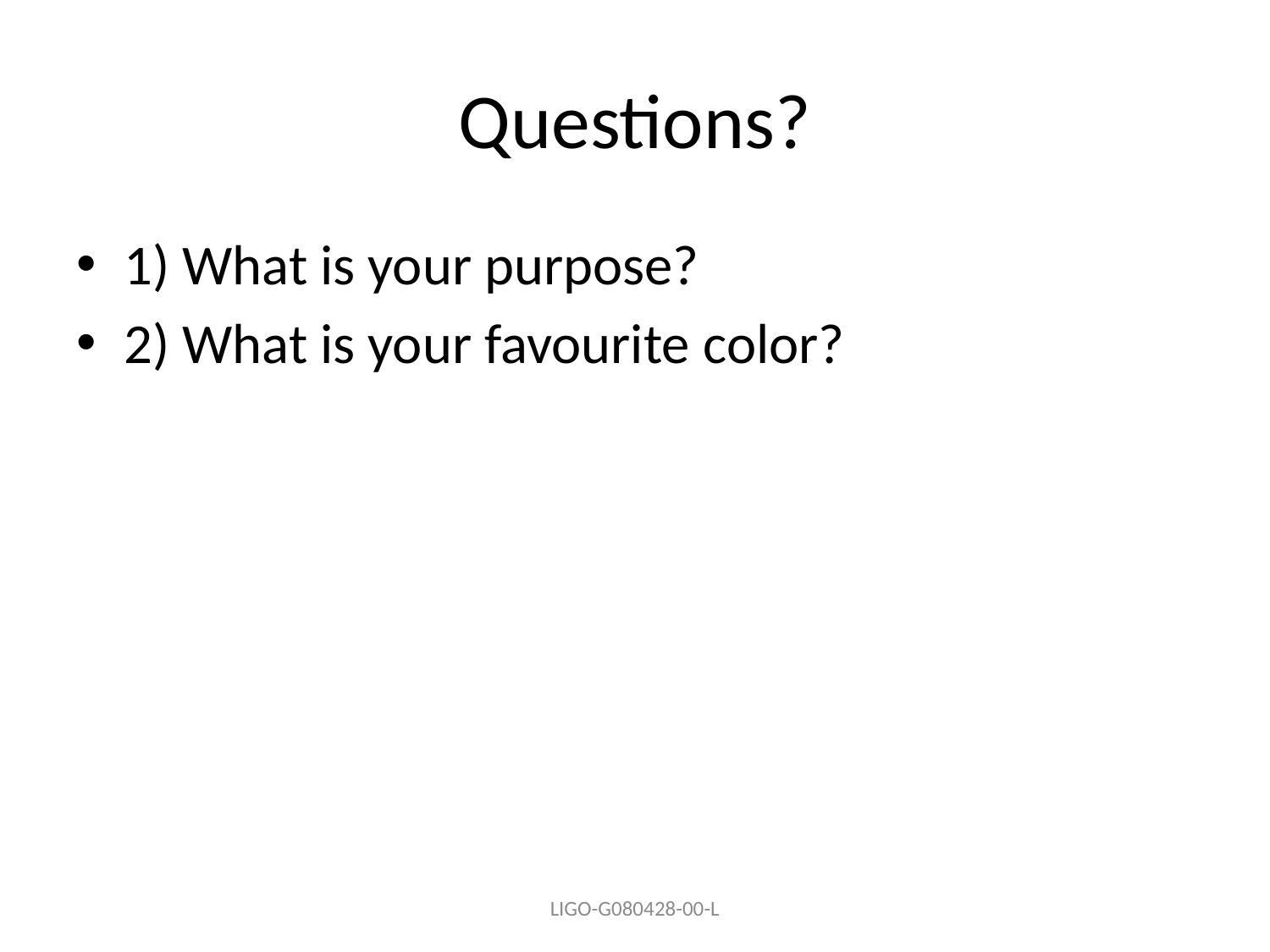

# Questions?
1) What is your purpose?
2) What is your favourite color?
LIGO-G080428-00-L